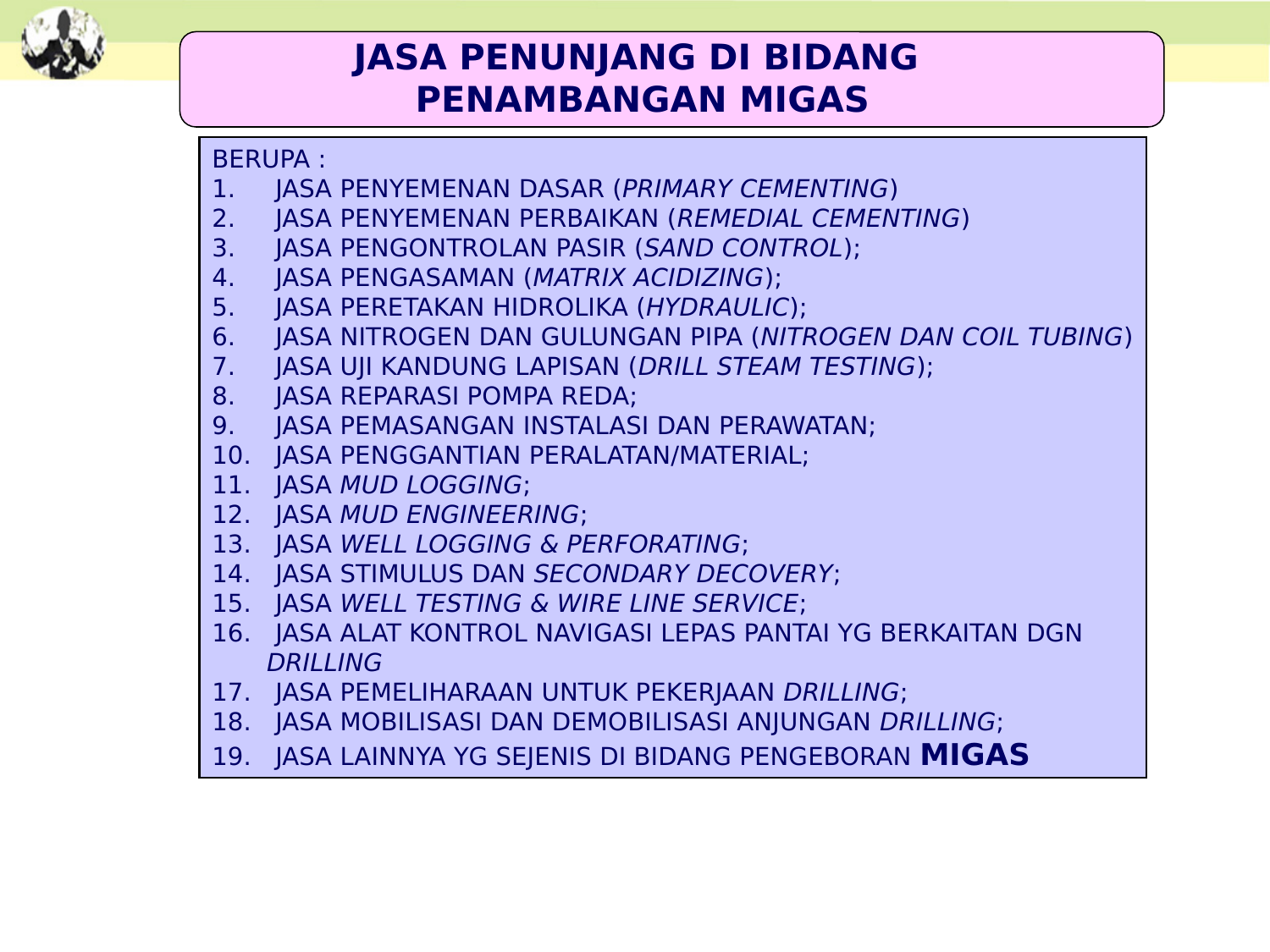

JASA PENUNJANG DI BIDANG
PENAMBANGAN MIGAS

BERUPA :
JASA PENYEMENAN DASAR (PRIMARY CEMENTING)
JASA PENYEMENAN PERBAIKAN (REMEDIAL CEMENTING)
JASA PENGONTROLAN PASIR (SAND CONTROL);
JASA PENGASAMAN (MATRIX ACIDIZING);
JASA PERETAKAN HIDROLIKA (HYDRAULIC);
JASA NITROGEN DAN GULUNGAN PIPA (NITROGEN DAN COIL TUBING)
JASA UJI KANDUNG LAPISAN (DRILL STEAM TESTING);
JASA REPARASI POMPA REDA;
JASA PEMASANGAN INSTALASI DAN PERAWATAN;
JASA PENGGANTIAN PERALATAN/MATERIAL;
JASA MUD LOGGING;
JASA MUD ENGINEERING;
JASA WELL LOGGING & PERFORATING;
JASA STIMULUS DAN SECONDARY DECOVERY;
JASA WELL TESTING & WIRE LINE SERVICE;
JASA ALAT KONTROL NAVIGASI LEPAS PANTAI YG BERKAITAN DGN
       DRILLING
JASA PEMELIHARAAN UNTUK PEKERJAAN DRILLING;
JASA MOBILISASI DAN DEMOBILISASI ANJUNGAN DRILLING;
JASA LAINNYA YG SEJENIS DI BIDANG PENGEBORAN MIGAS